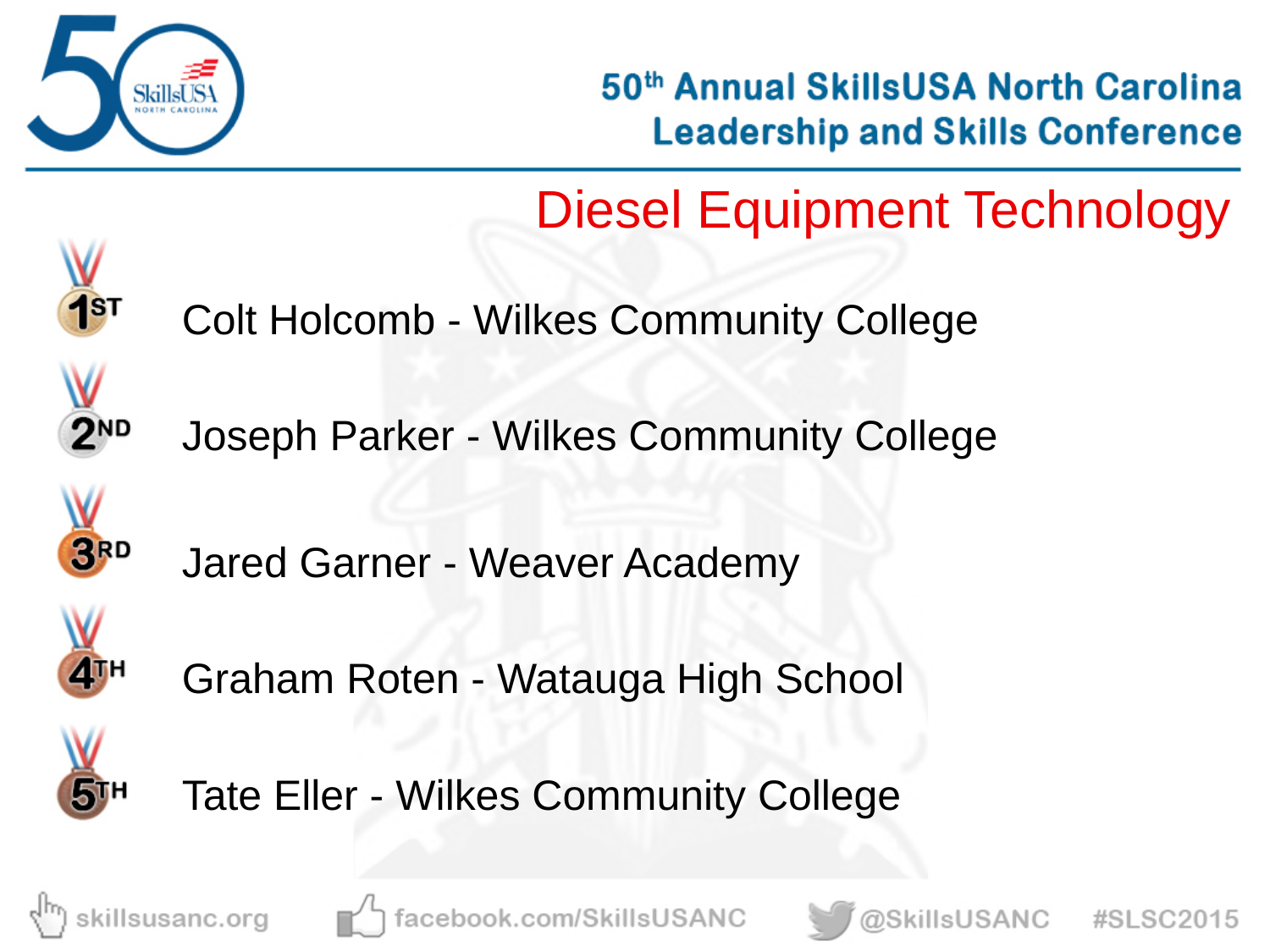

Diesel Equipment Technology
Colt Holcomb - Wilkes Community College
Joseph Parker - Wilkes Community College
Jared Garner - Weaver Academy
Graham Roten - Watauga High School
Tate Eller - Wilkes Community College